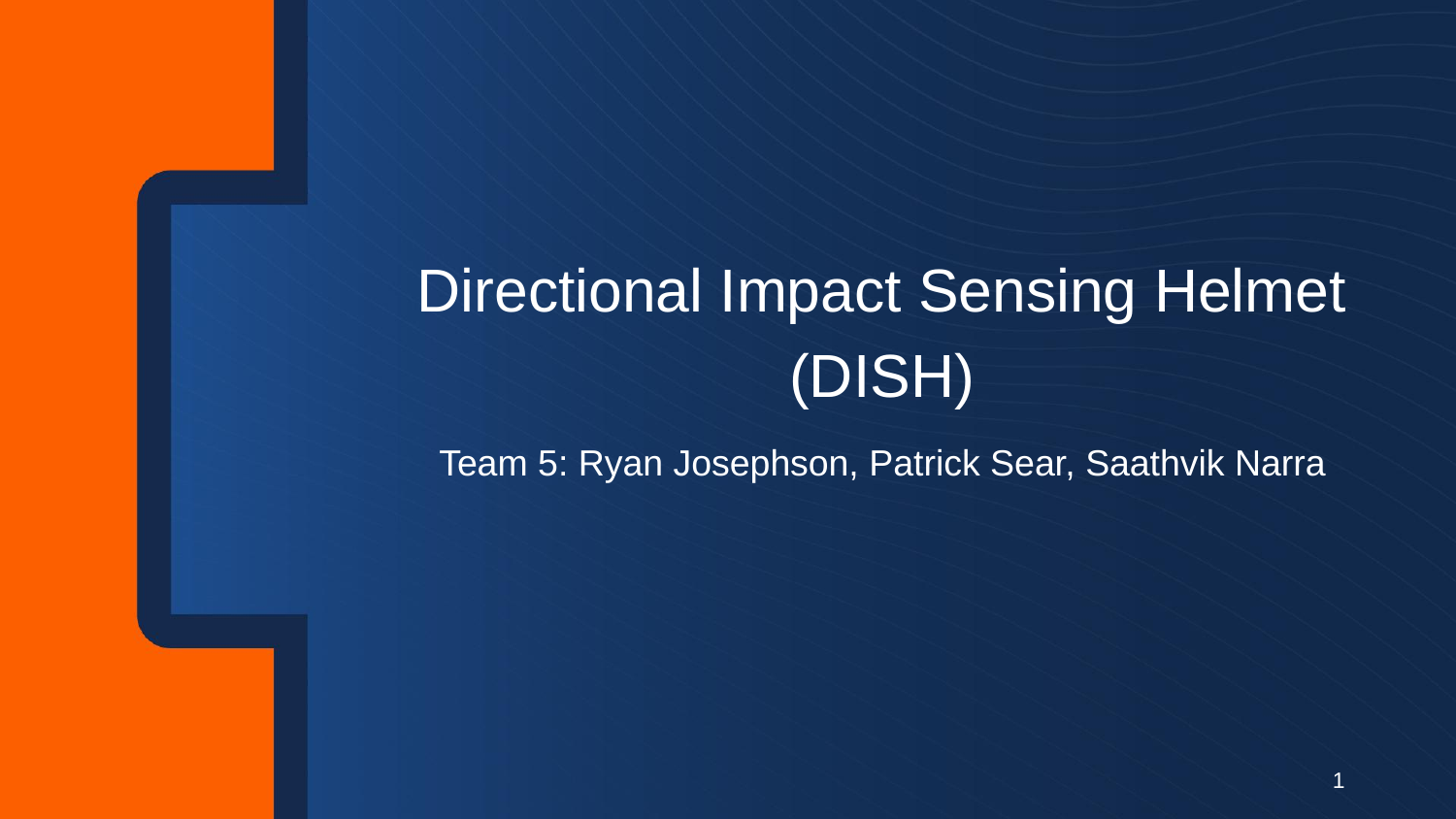

Directional Impact Sensing Helmet
(DISH)
Team 5: Ryan Josephson, Patrick Sear, Saathvik Narra

1